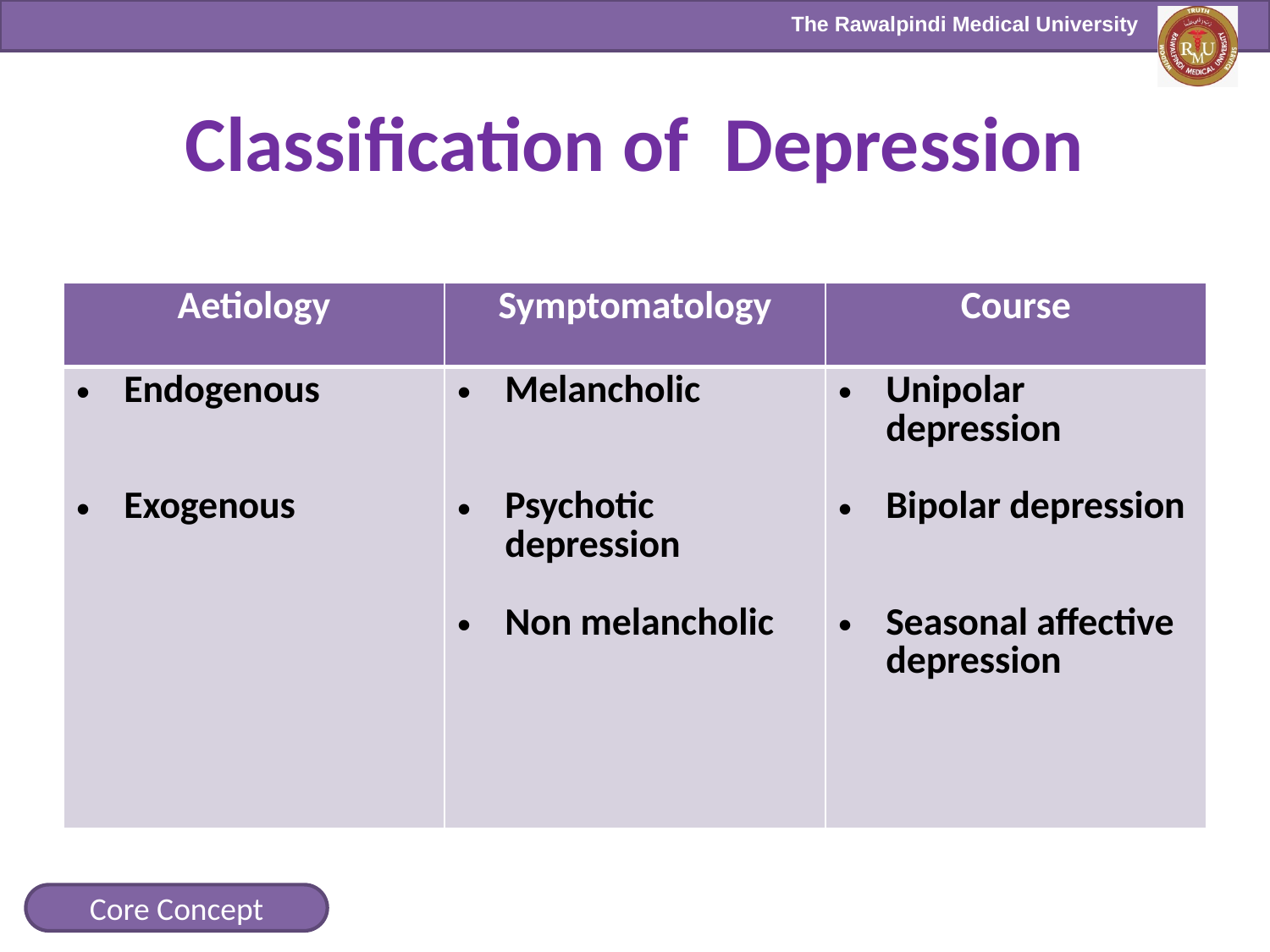

# Classification of  Depression
| Aetiology | Symptomatology | Course |
| --- | --- | --- |
| Endogenous Exogenous | Melancholic Psychotic depression Non melancholic | Unipolar depression Bipolar depression Seasonal affective depression |
Core Concept